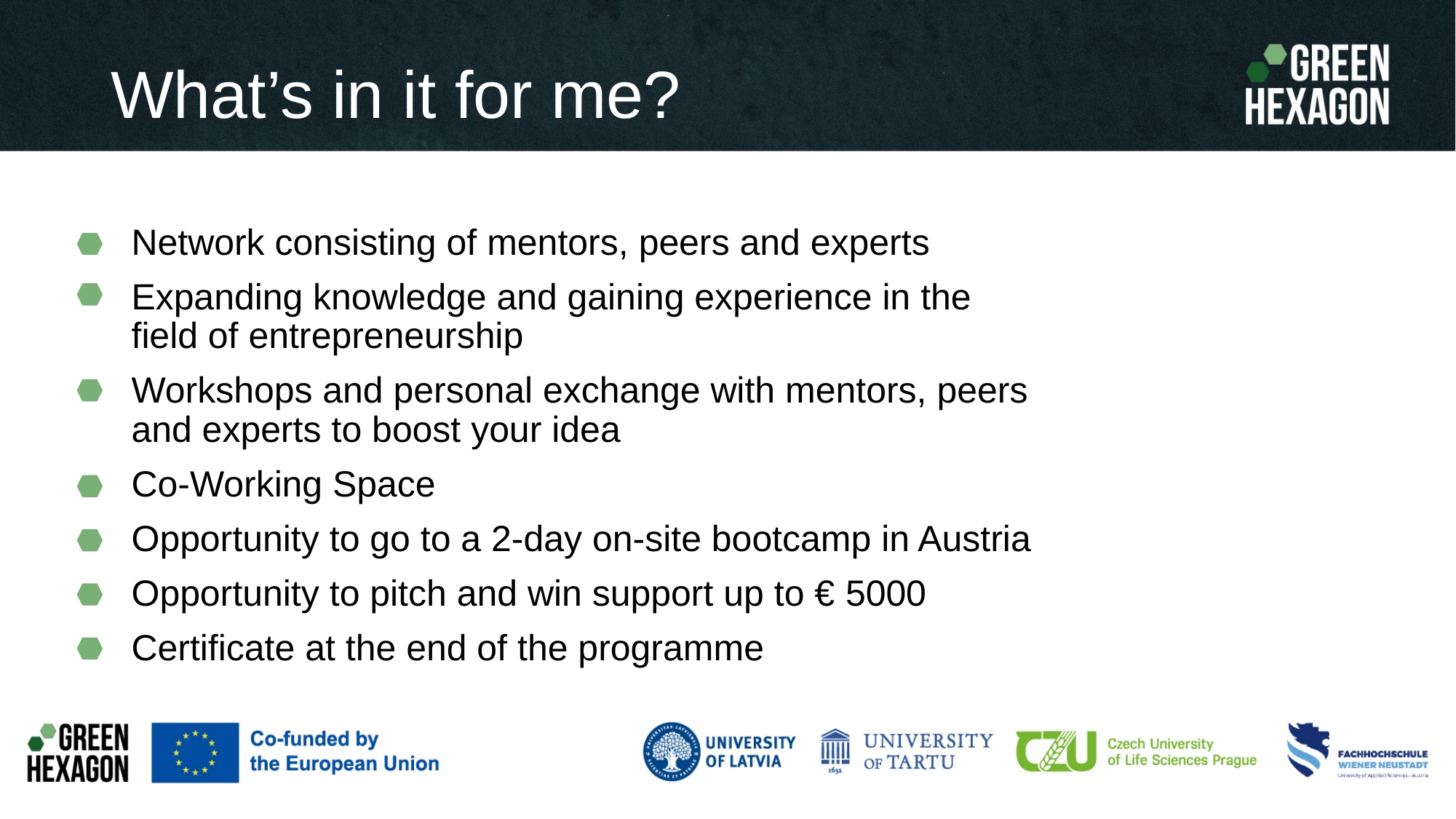

What’s in it for me?
Network consisting of mentors, peers and experts
Expanding knowledge and gaining experience in the field of entrepreneurship
Workshops and personal exchange with mentors, peers and experts to boost your idea
Co-Working Space
Opportunity to go to a 2-day on-site bootcamp in Austria
Opportunity to pitch and win support up to € 5000
Certificate at the end of the programme